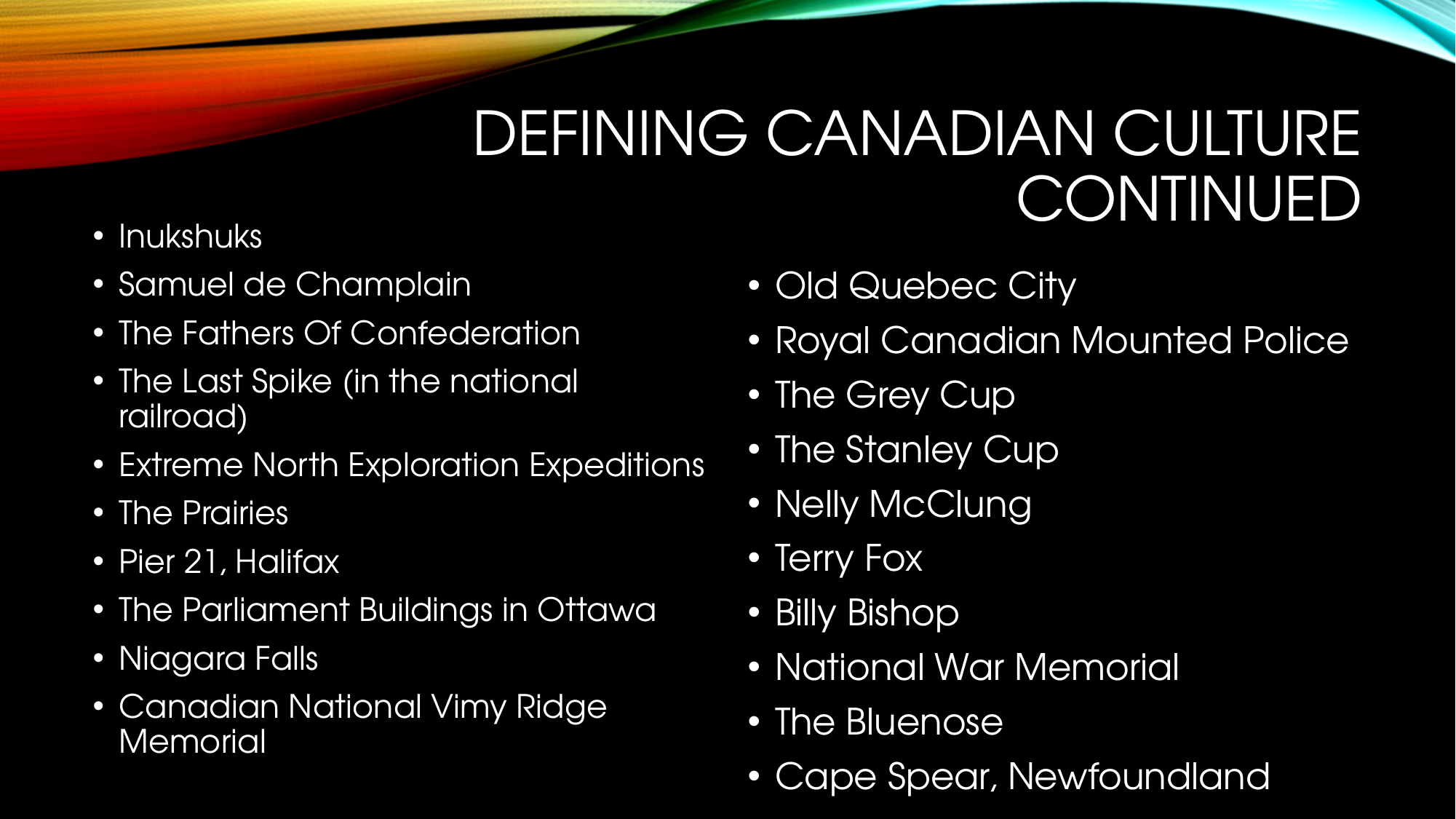

# Defining Canadian culture continued
Inukshuks
Samuel de Champlain
The Fathers Of Confederation
The Last Spike (in the national railroad)
Extreme North Exploration Expeditions
The Prairies
Pier 21, Halifax
The Parliament Buildings in Ottawa
Niagara Falls
Canadian National Vimy Ridge Memorial
Old Quebec City
Royal Canadian Mounted Police
The Grey Cup
The Stanley Cup
Nelly McClung
Terry Fox
Billy Bishop
National War Memorial
The Bluenose
Cape Spear, Newfoundland